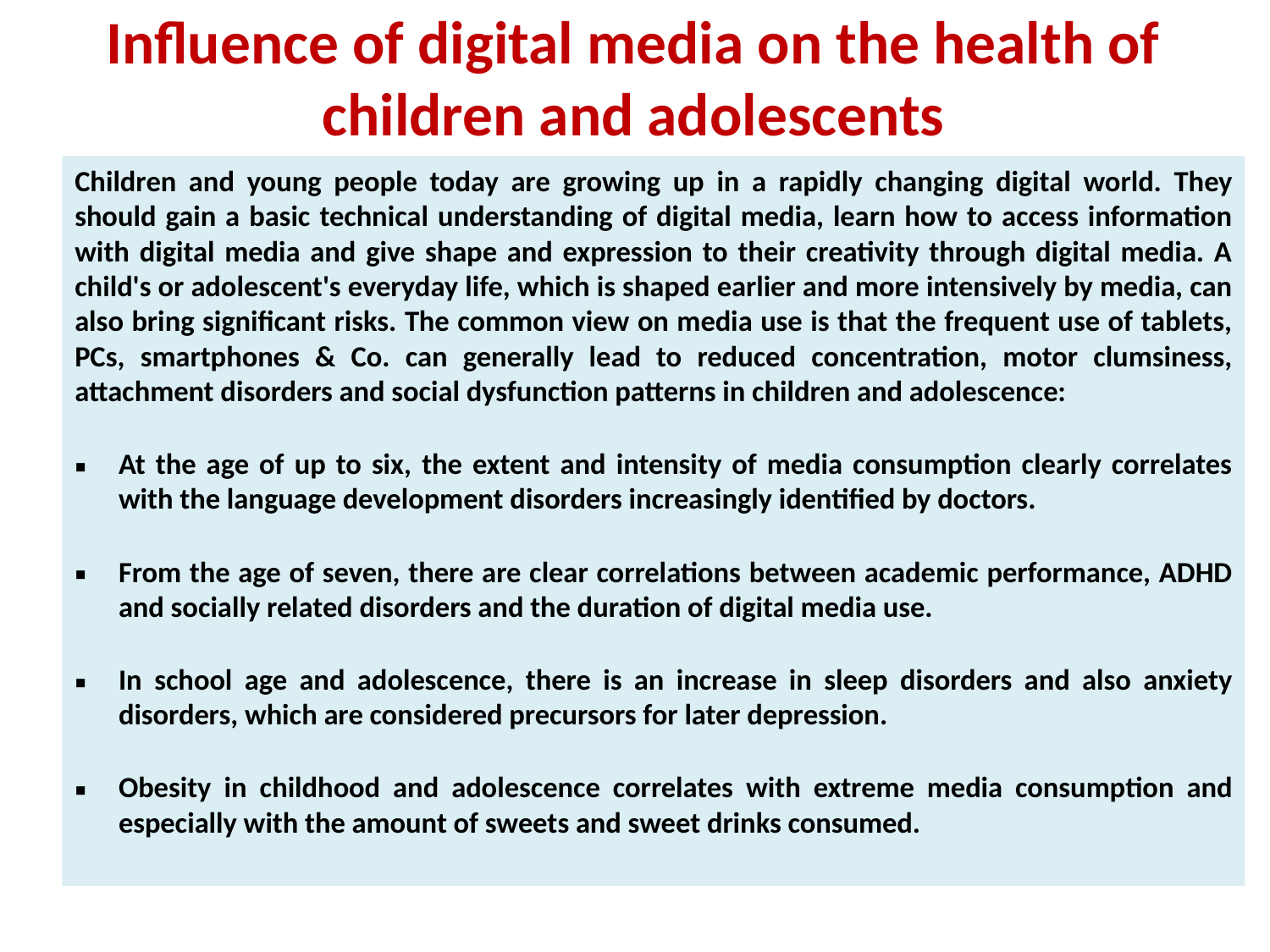

# Influence of digital media on the health of children and adolescents
Children and young people today are growing up in a rapidly changing digital world. They should gain a basic technical understanding of digital media, learn how to access information with digital media and give shape and expression to their creativity through digital media. A child's or adolescent's everyday life, which is shaped earlier and more intensively by media, can also bring significant risks. The common view on media use is that the frequent use of tablets, PCs, smartphones & Co. can generally lead to reduced concentration, motor clumsiness, attachment disorders and social dysfunction patterns in children and adolescence:

At the age of up to six, the extent and intensity of media consumption clearly correlates with the language development disorders increasingly identified by doctors.

From the age of seven, there are clear correlations between academic performance, ADHD and socially related disorders and the duration of digital media use.

In school age and adolescence, there is an increase in sleep disorders and also anxiety disorders, which are considered precursors for later depression.

Obesity in childhood and adolescence correlates with extreme media consumption and especially with the amount of sweets and sweet drinks consumed.